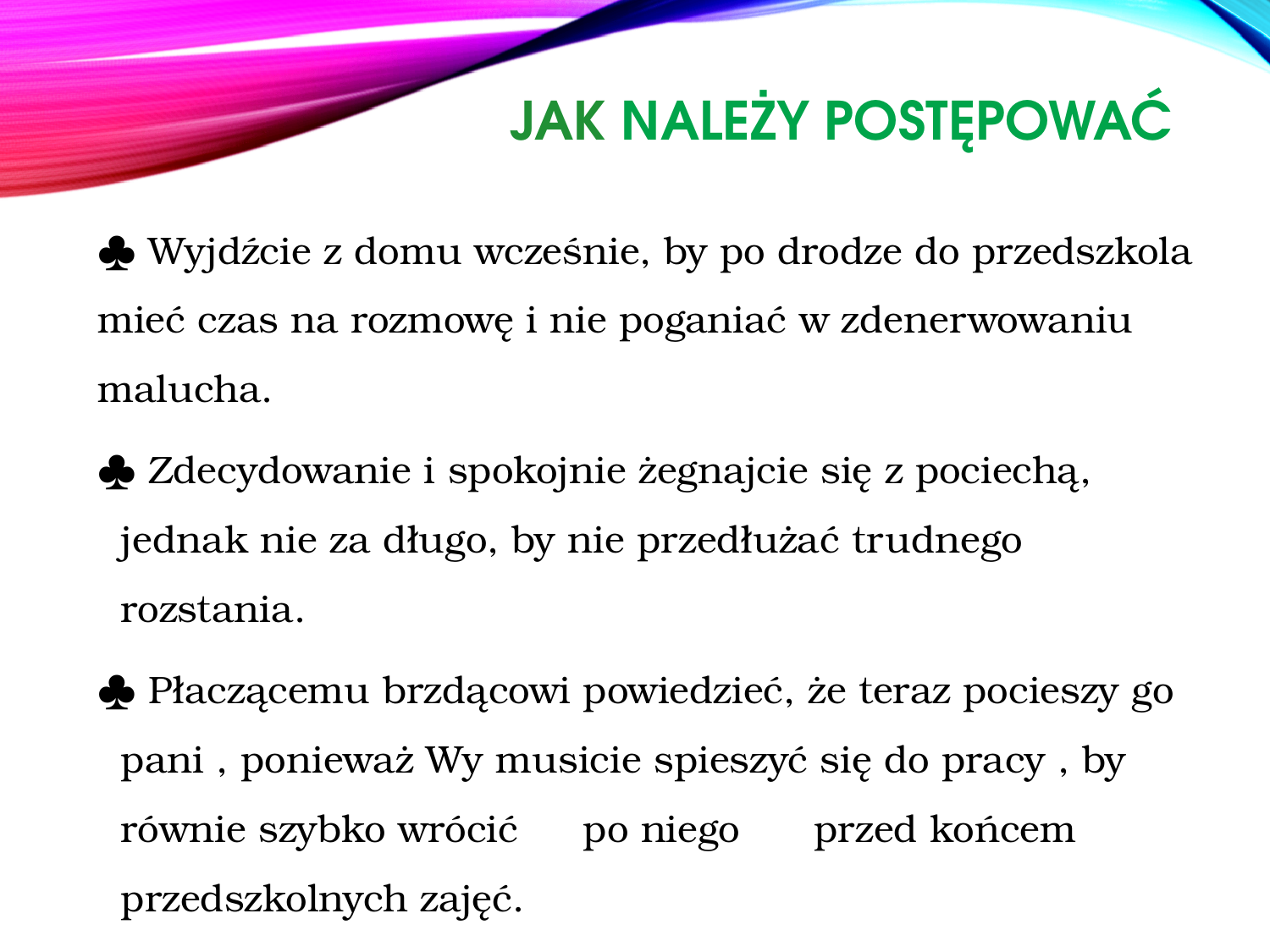

# JAK NALEŻY POSTĘPOWAĆ
♣ Wyjdźcie z domu wcześnie, by po drodze do przedszkola mieć czas na rozmowę i nie poganiać w zdenerwowaniu malucha.
♣ Zdecydowanie i spokojnie żegnajcie się z pociechą, jednak nie za długo, by nie przedłużać trudnego rozstania.
♣ Płaczącemu brzdącowi powiedzieć, że teraz pocieszy go pani , ponieważ Wy musicie spieszyć się do pracy , by równie szybko wrócić 	po niego 	przed końcem przedszkolnych zajęć.